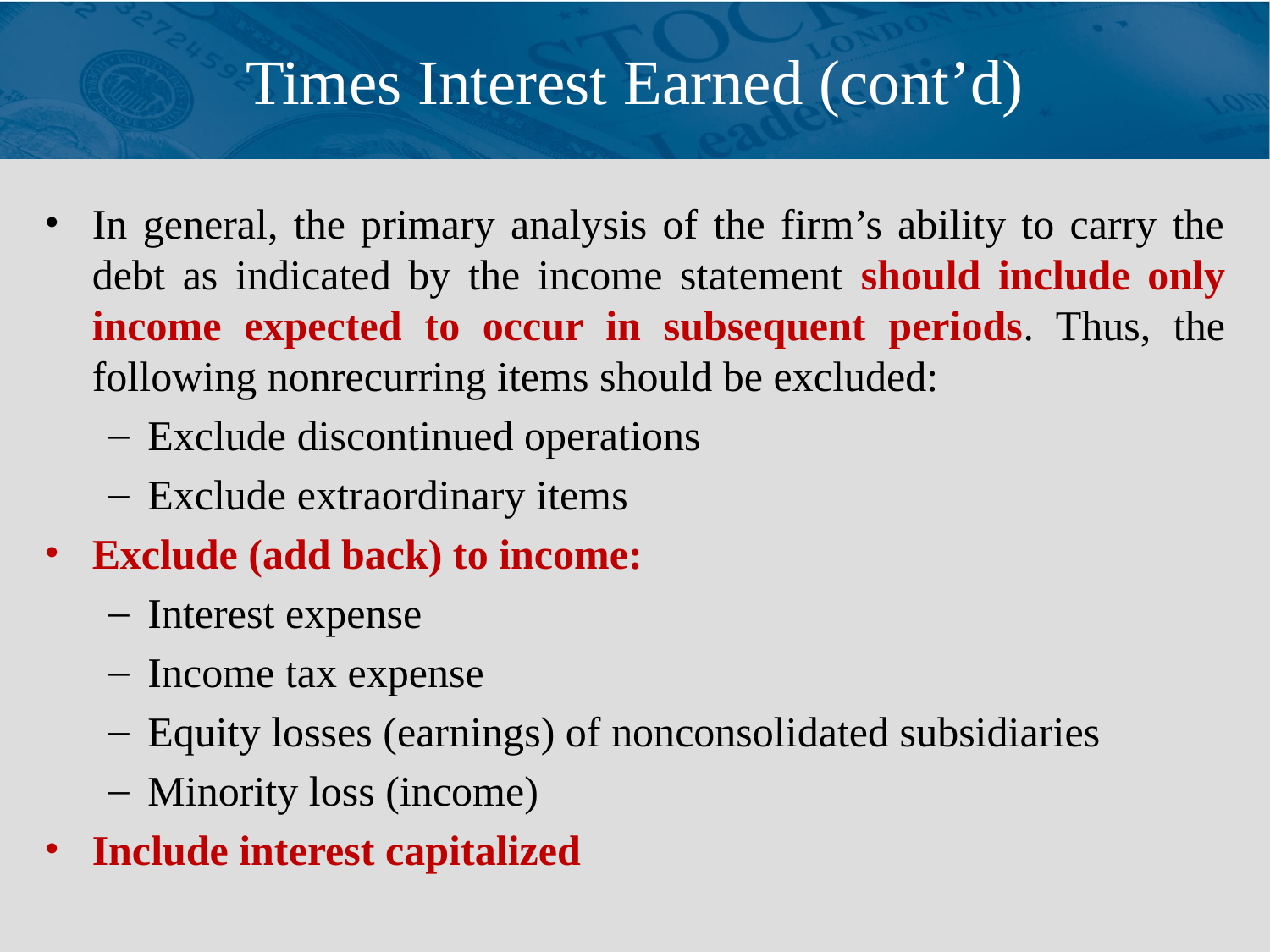

# Times Interest Earned (cont’d)
In general, the primary analysis of the firm’s ability to carry the debt as indicated by the income statement should include only income expected to occur in subsequent periods. Thus, the following nonrecurring items should be excluded:
Exclude discontinued operations
Exclude extraordinary items
Exclude (add back) to income:
Interest expense
Income tax expense
Equity losses (earnings) of nonconsolidated subsidiaries
Minority loss (income)
Include interest capitalized